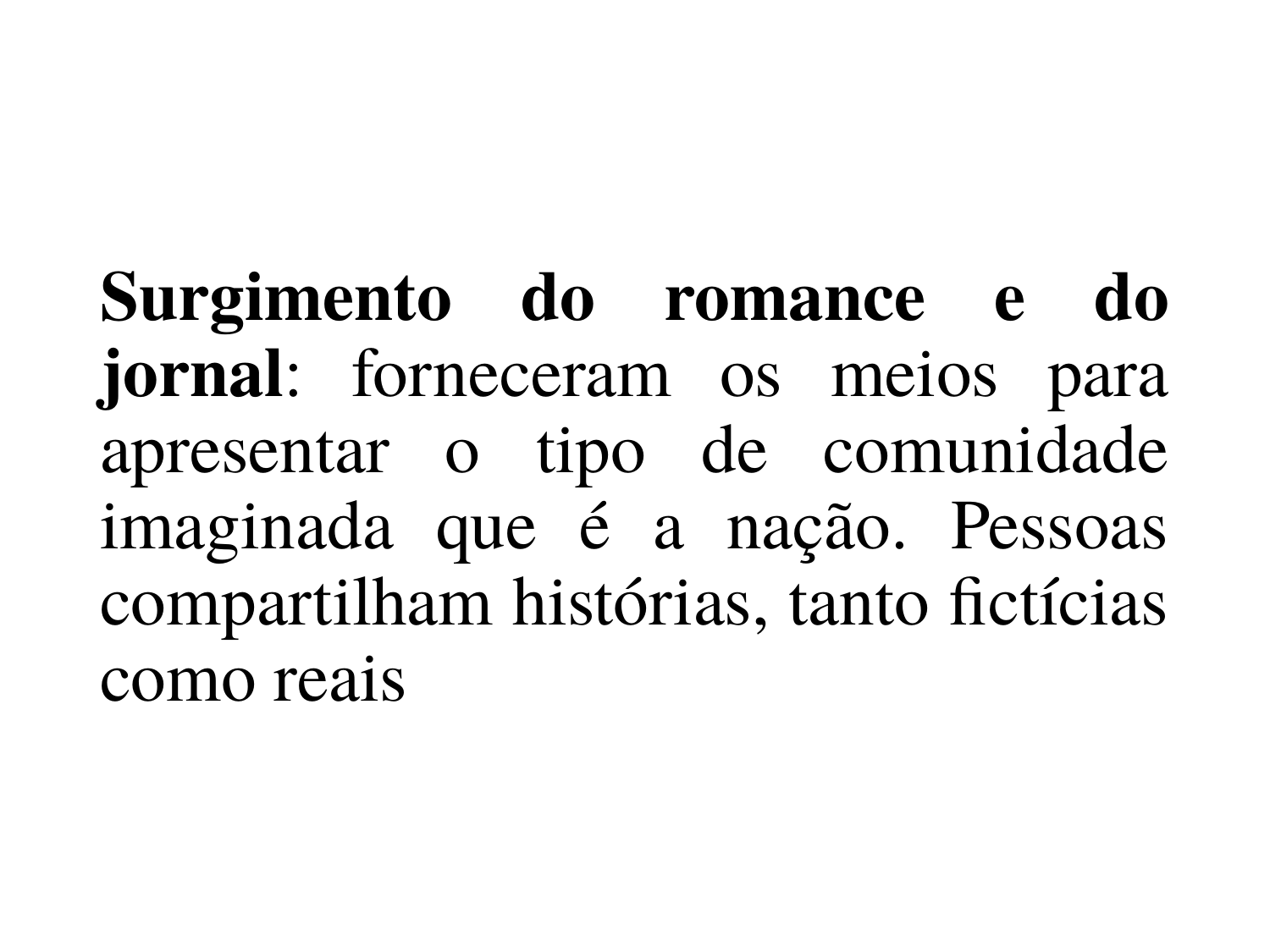

#
Surgimento do romance e do jornal: forneceram os meios para apresentar o tipo de comunidade imaginada que é a nação. Pessoas compartilham histórias, tanto fictícias como reais